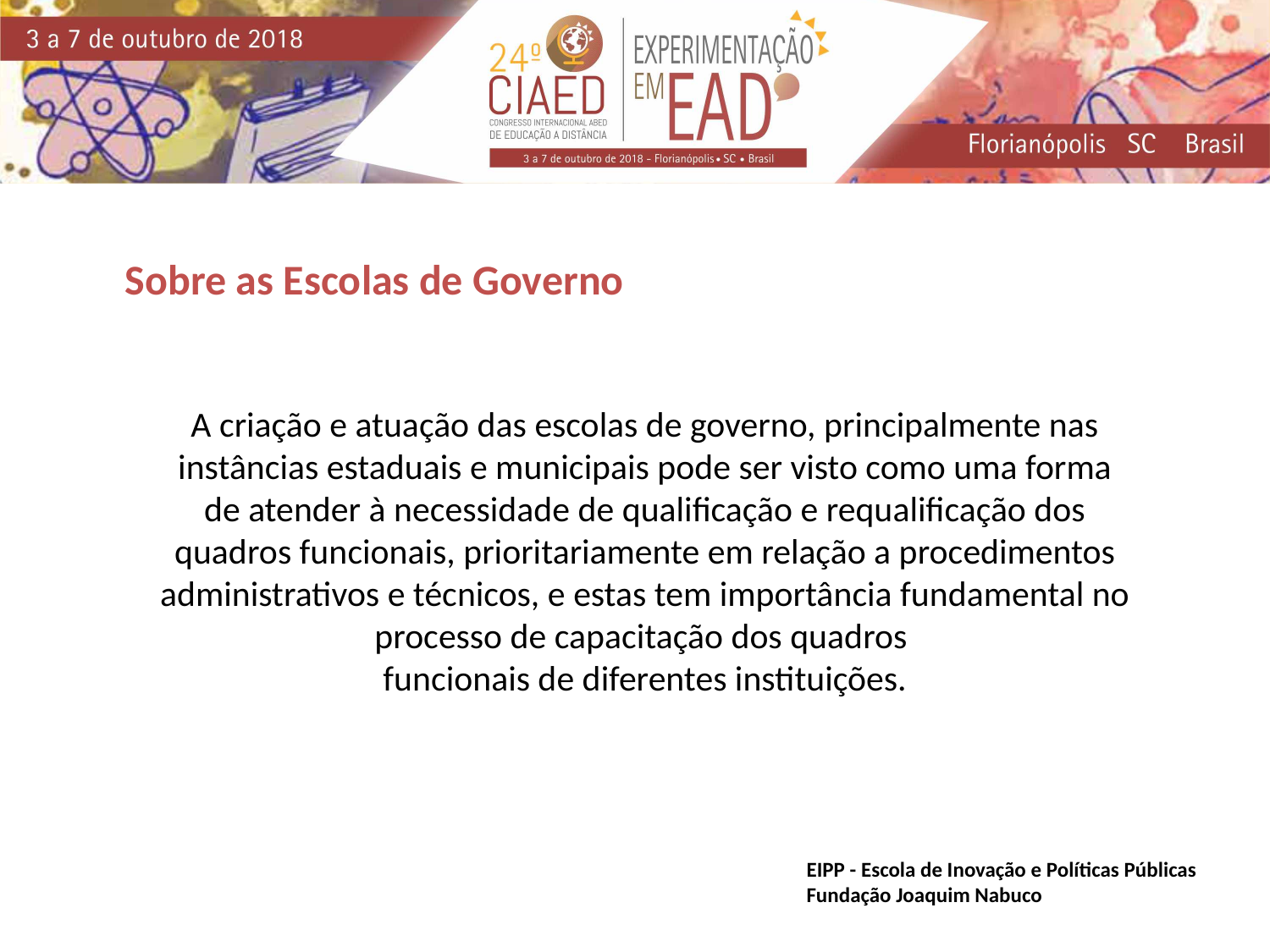

Sobre as Escolas de Governo
A criação e atuação das escolas de governo, principalmente nas instâncias estaduais e municipais pode ser visto como uma forma de atender à necessidade de qualificação e requalificação dos quadros funcionais, prioritariamente em relação a procedimentos administrativos e técnicos, e estas tem importância fundamental no processo de capacitação dos quadros
funcionais de diferentes instituições.
EIPP - Escola de Inovação e Políticas Públicas
Fundação Joaquim Nabuco